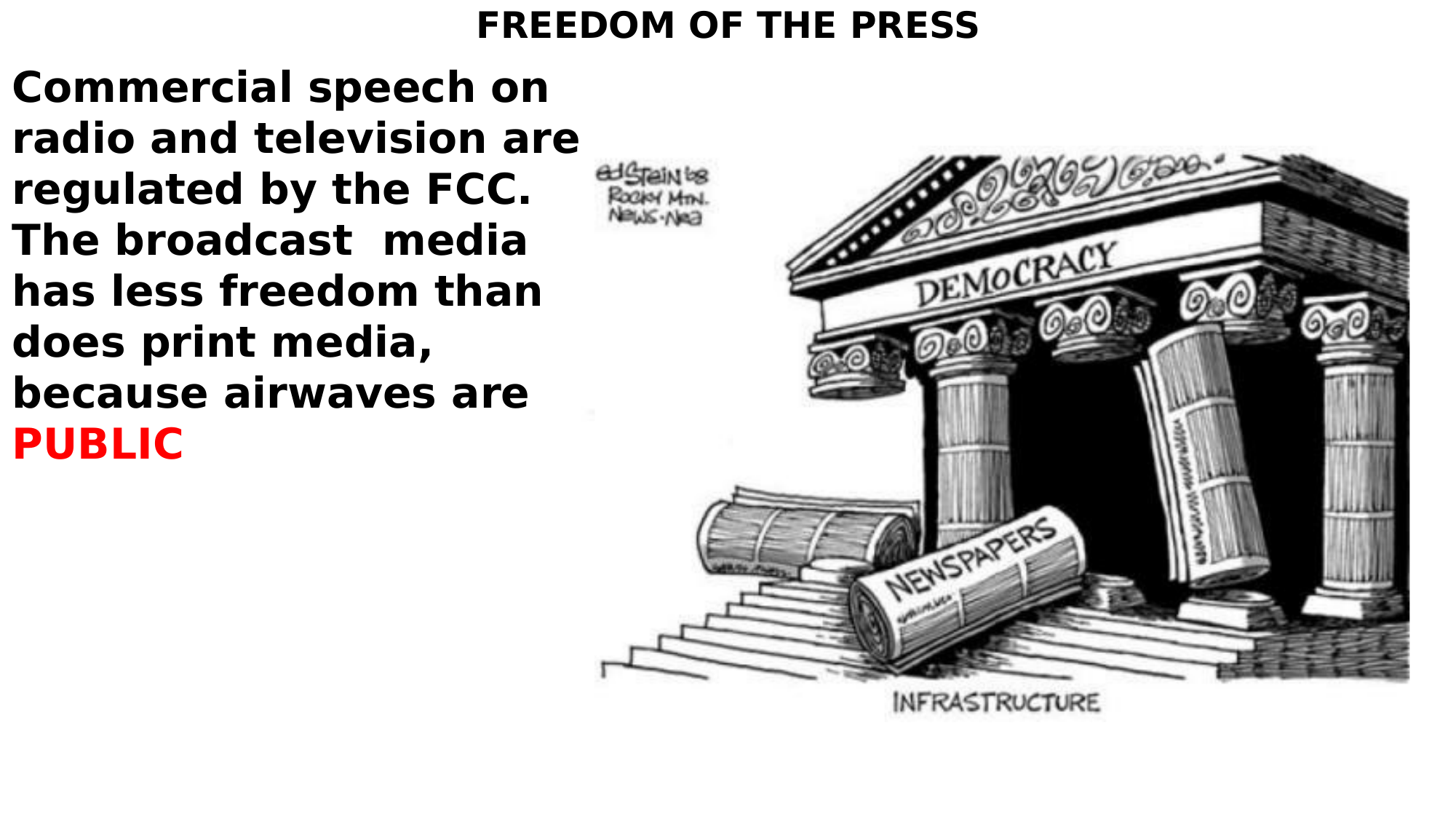

# FREEDOM OF THE PRESS
Commercial speech on radio and television are regulated by the FCC. The broadcast  media has less freedom than does print media,  because airwaves are PUBLIC